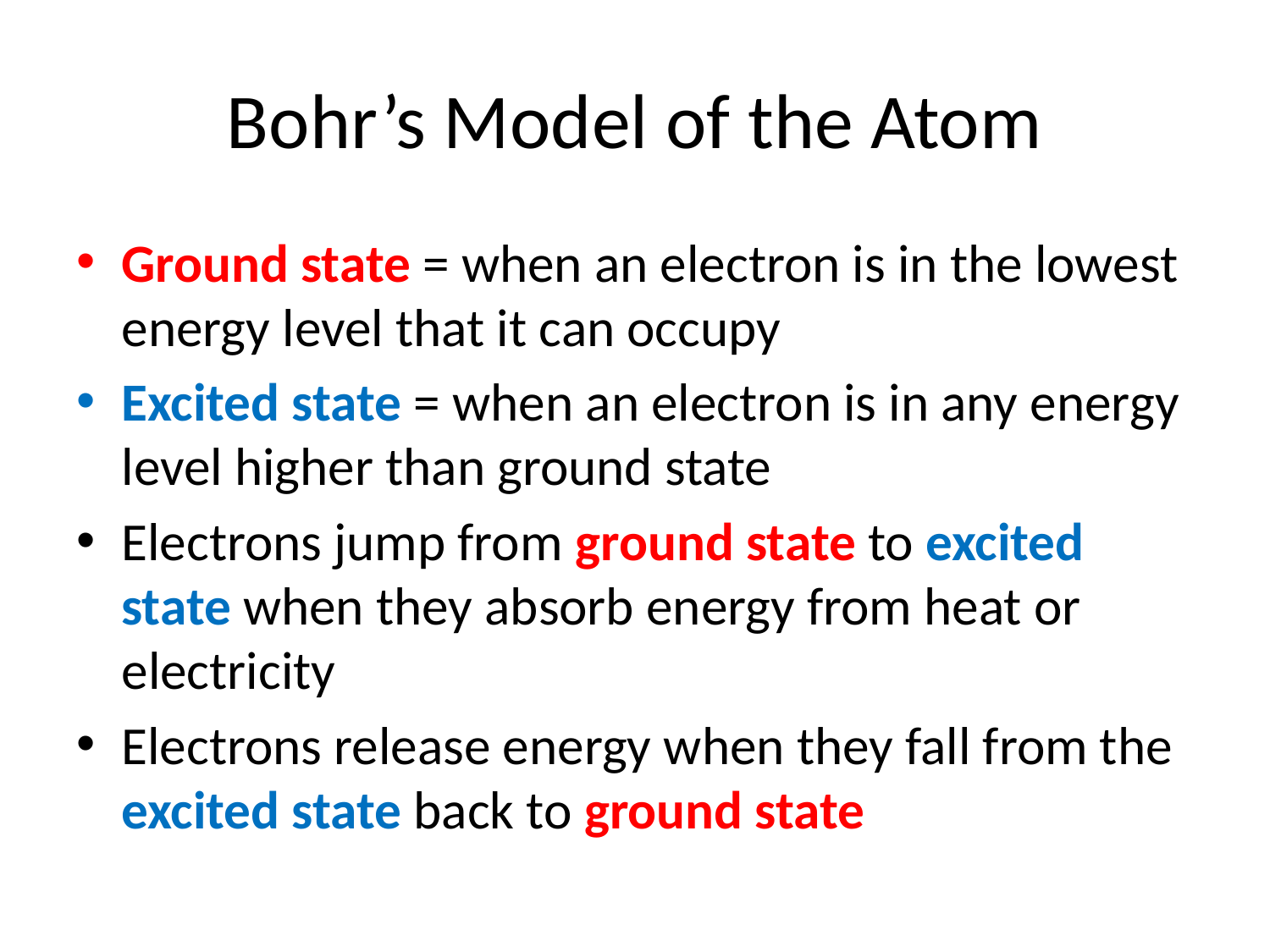

# Bohr’s Model of the Atom
Ground state = when an electron is in the lowest energy level that it can occupy
Excited state = when an electron is in any energy level higher than ground state
Electrons jump from ground state to excited state when they absorb energy from heat or electricity
Electrons release energy when they fall from the excited state back to ground state